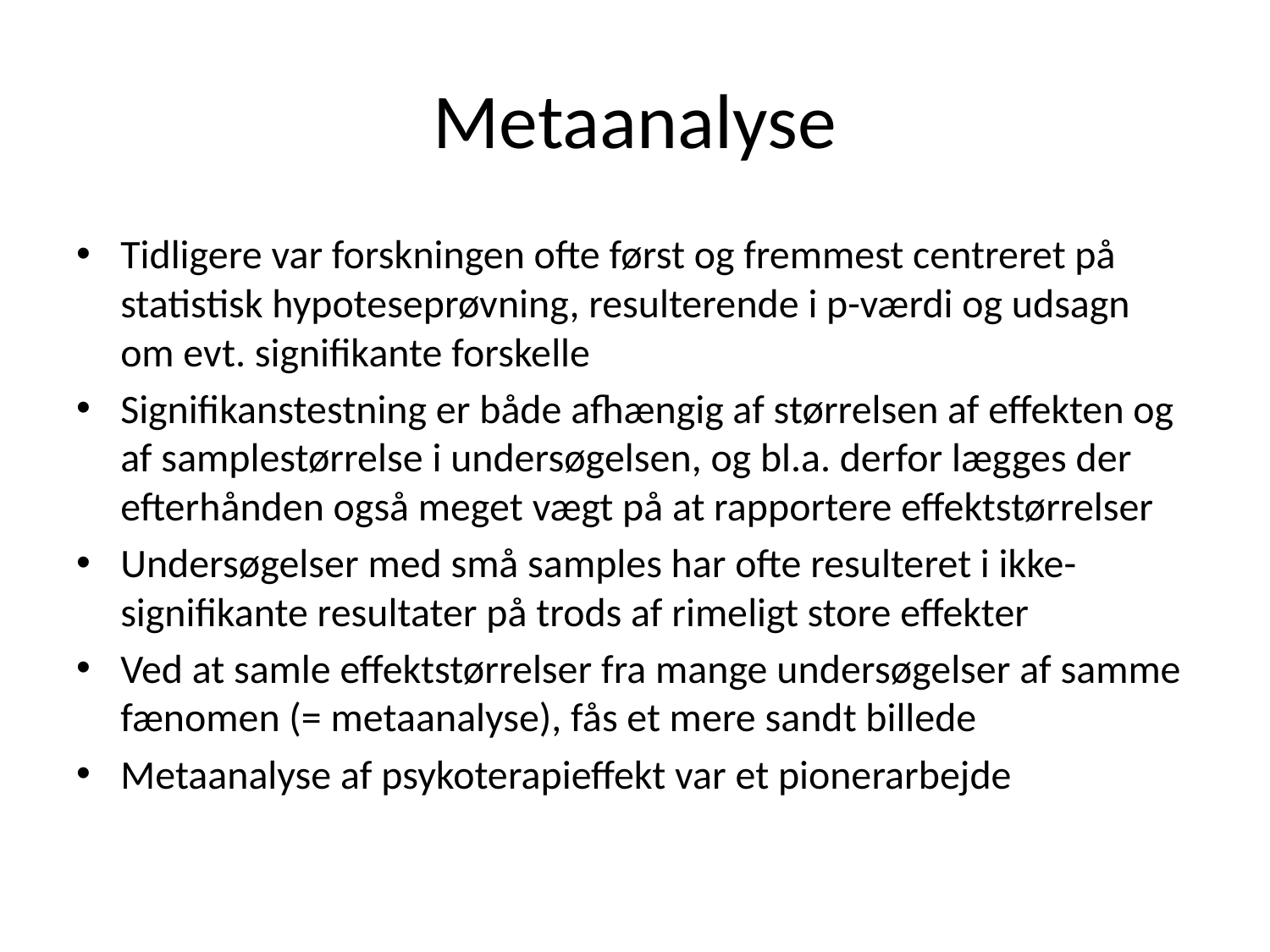

# Metaanalyse
Tidligere var forskningen ofte først og fremmest centreret på statistisk hypoteseprøvning, resulterende i p-værdi og udsagn om evt. signifikante forskelle
Signifikanstestning er både afhængig af størrelsen af effekten og af samplestørrelse i undersøgelsen, og bl.a. derfor lægges der efterhånden også meget vægt på at rapportere effektstørrelser
Undersøgelser med små samples har ofte resulteret i ikke-signifikante resultater på trods af rimeligt store effekter
Ved at samle effektstørrelser fra mange undersøgelser af samme fænomen (= metaanalyse), fås et mere sandt billede
Metaanalyse af psykoterapieffekt var et pionerarbejde